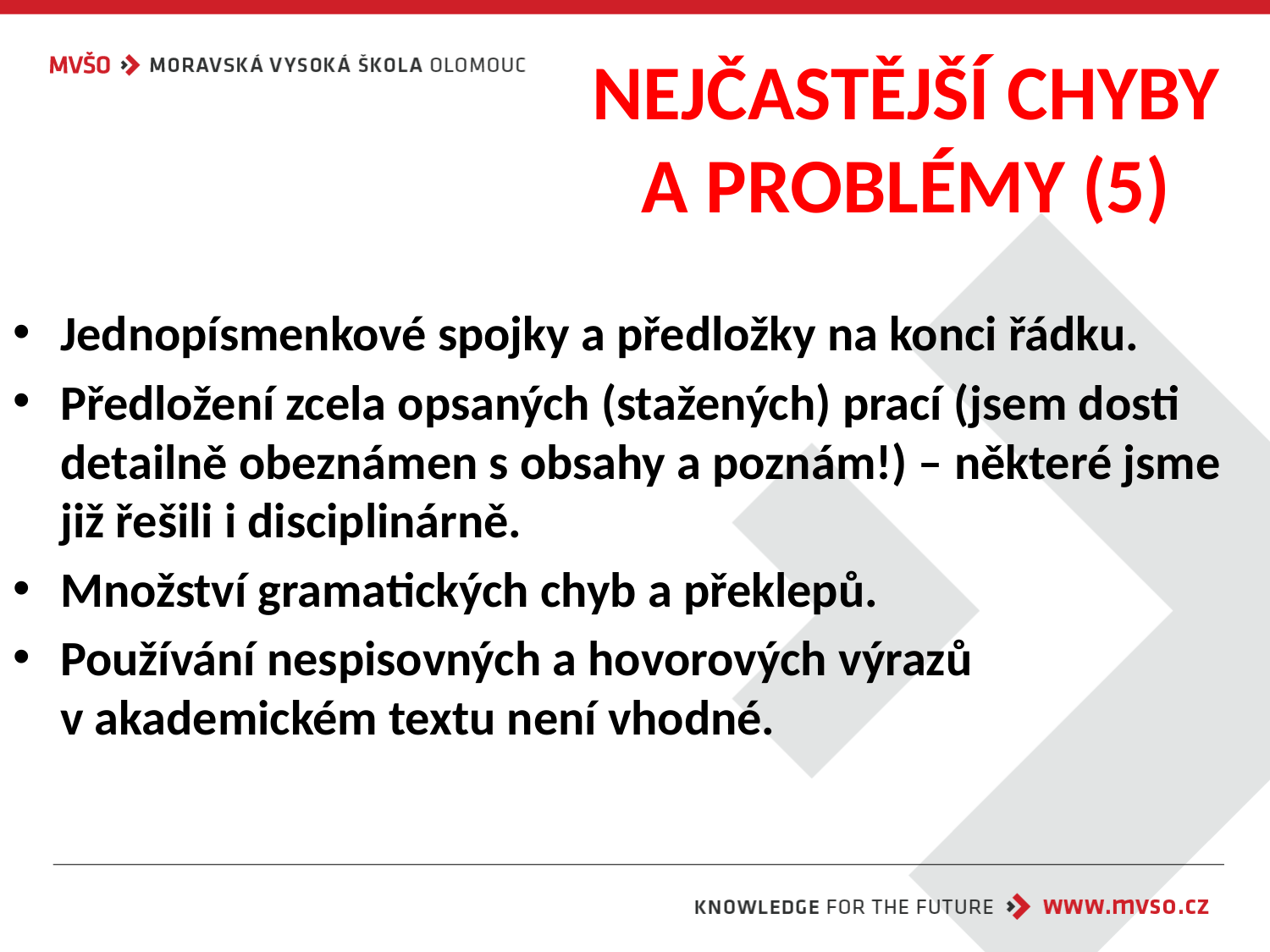

# NEJČASTĚJŠÍ CHYBY A PROBLÉMY (5)
Jednopísmenkové spojky a předložky na konci řádku.
Předložení zcela opsaných (stažených) prací (jsem dosti detailně obeznámen s obsahy a poznám!) – některé jsme již řešili i disciplinárně.
Množství gramatických chyb a překlepů.
Používání nespisovných a hovorových výrazů
v akademickém textu není vhodné.